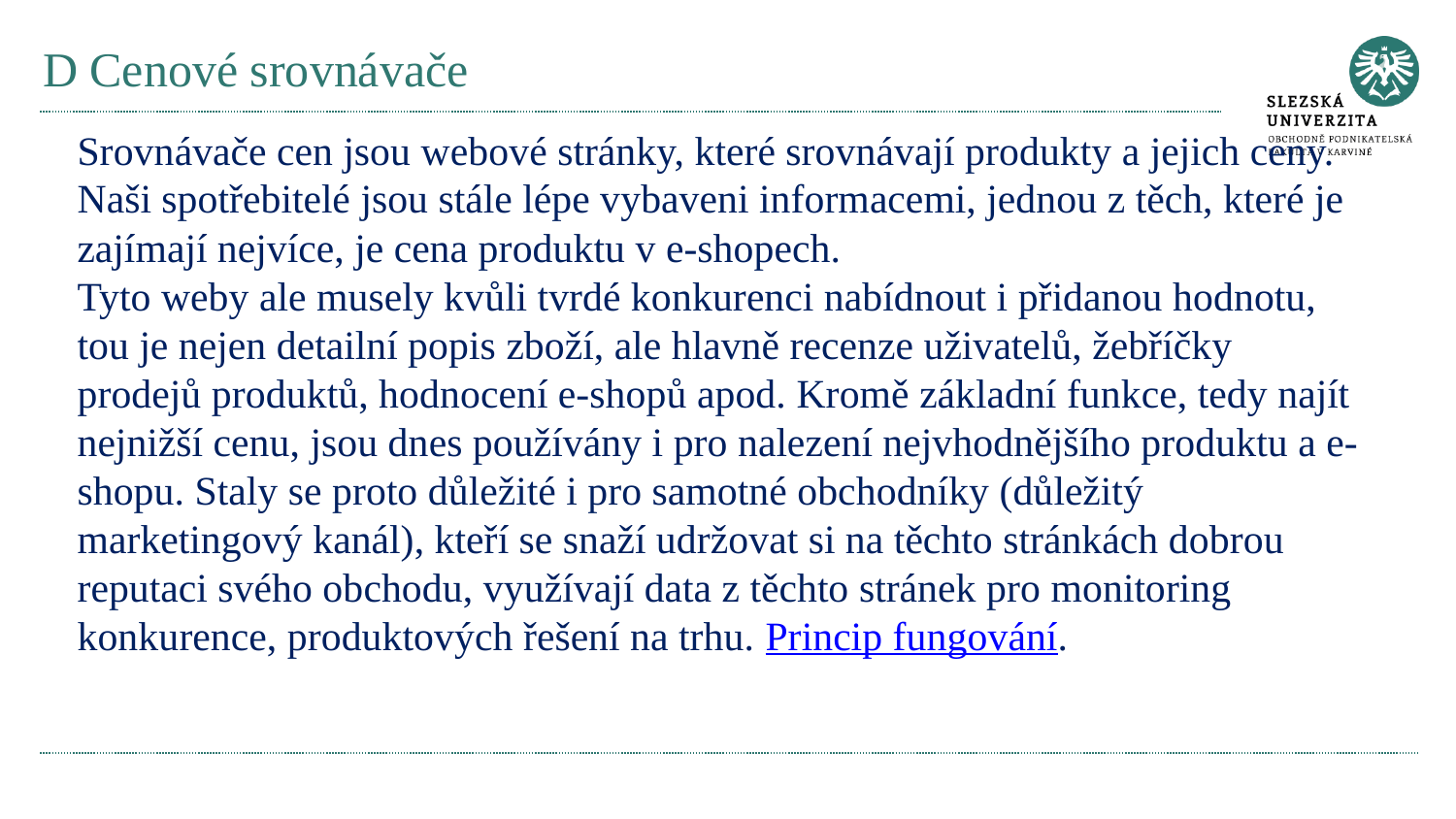

# D Cenové srovnávače
Srovnávače cen jsou webové stránky, které srovnávají produkty a jejich ceny.
Naši spotřebitelé jsou stále lépe vybaveni informacemi, jednou z těch, které je zajímají nejvíce, je cena produktu v e-shopech.
Tyto weby ale musely kvůli tvrdé konkurenci nabídnout i přidanou hodnotu, tou je nejen detailní popis zboží, ale hlavně recenze uživatelů, žebříčky prodejů produktů, hodnocení e-shopů apod. Kromě základní funkce, tedy najít nejnižší cenu, jsou dnes používány i pro nalezení nejvhodnějšího produktu a e-shopu. Staly se proto důležité i pro samotné obchodníky (důležitý marketingový kanál), kteří se snaží udržovat si na těchto stránkách dobrou reputaci svého obchodu, využívají data z těchto stránek pro monitoring konkurence, produktových řešení na trhu. Princip fungování.